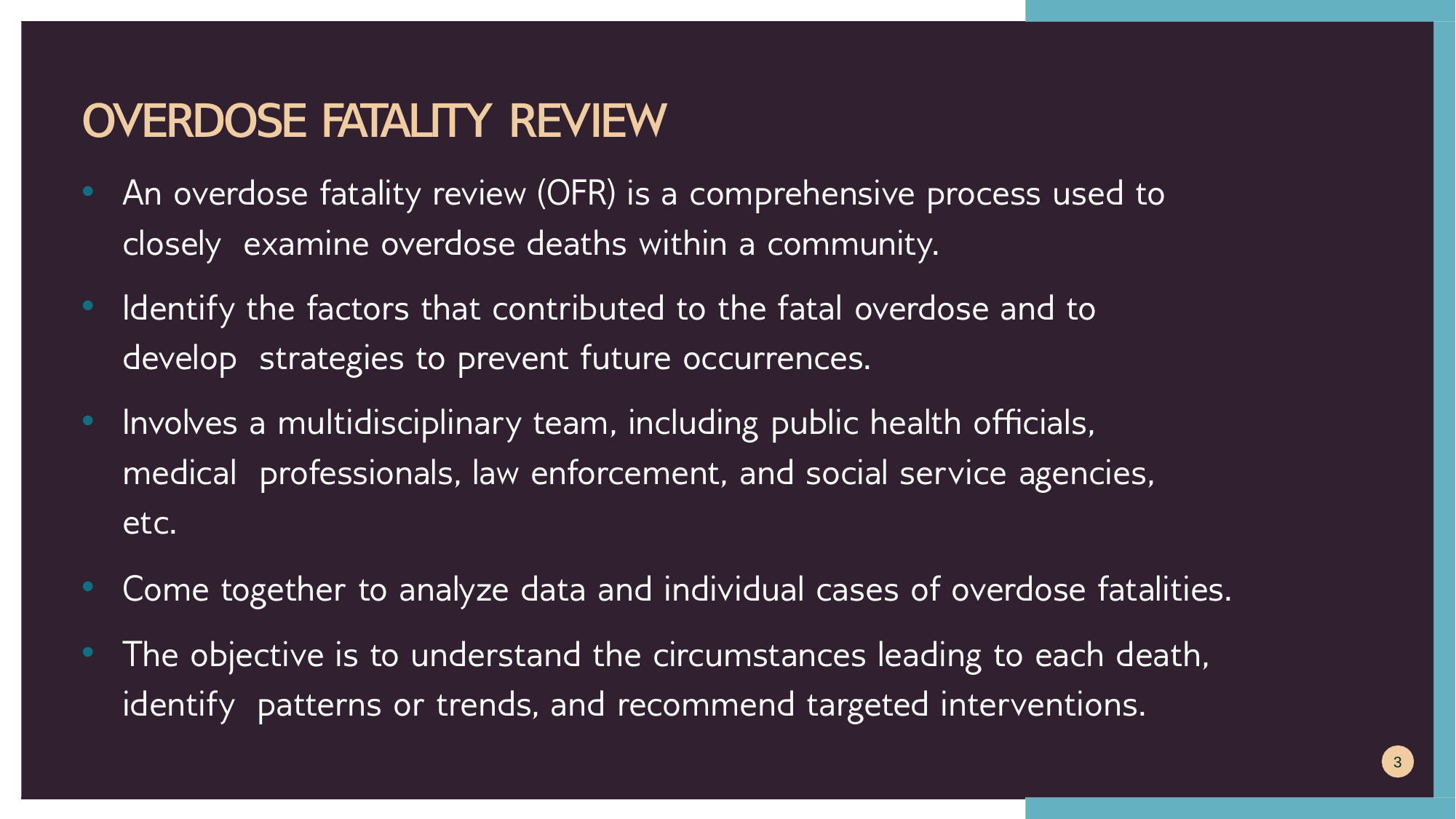

# OVERDOSE FATALITY REVIEW
An overdose fatality review (OFR) is a comprehensive process used to closely  examine overdose deaths within a community.
Identify the factors that contributed to the fatal overdose and to develop  strategies to prevent future occurrences.
Involves a multidisciplinary team, including public health officials, medical  professionals, law enforcement, and social service agencies, etc.
Come together to analyze data and individual cases of overdose fatalities.
The objective is to understand the circumstances leading to each death, identify  patterns or trends, and recommend targeted interventions.

3